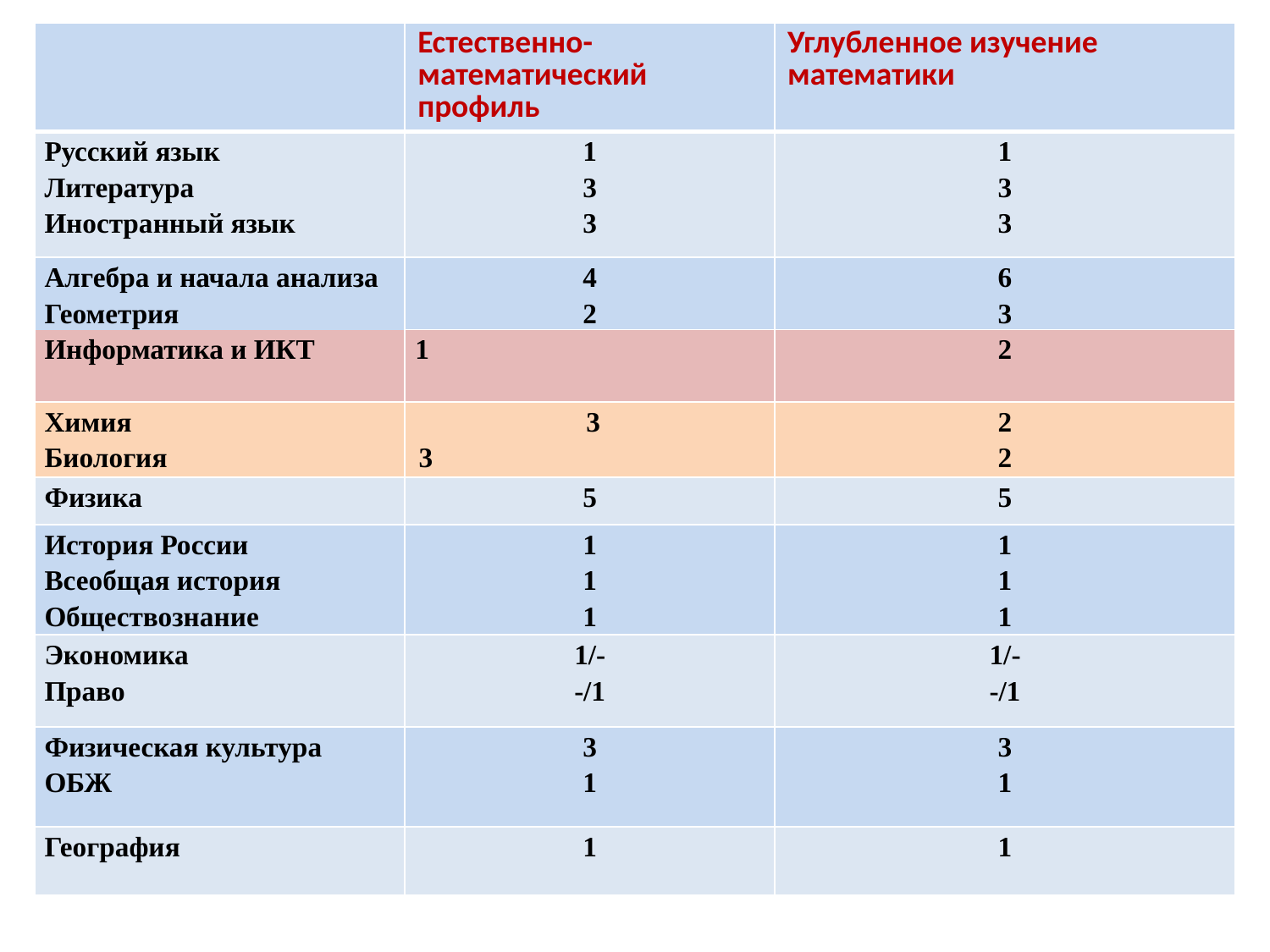

|  | Естественно-математический профиль | Углубленное изучение математики |
| --- | --- | --- |
| Русский язык Литература Иностранный язык | 1 3 3 | 1 3 3 |
| Алгебра и начала анализа Геометрия | 4 2 | 6 3 |
| Информатика и ИКТ |  |  |
|  | 1 | 2 |
| Химия Биология | 3 3 | 2 2 |
| Физика | 5 | 5 |
| История России Всеобщая история Обществознание | 1 1 1 | 1 1 1 |
| Экономика Право | 1/- -/1 | 1/- -/1 |
| Физическая культура ОБЖ | 3 1 | 3 1 |
| География | 1 | 1 |